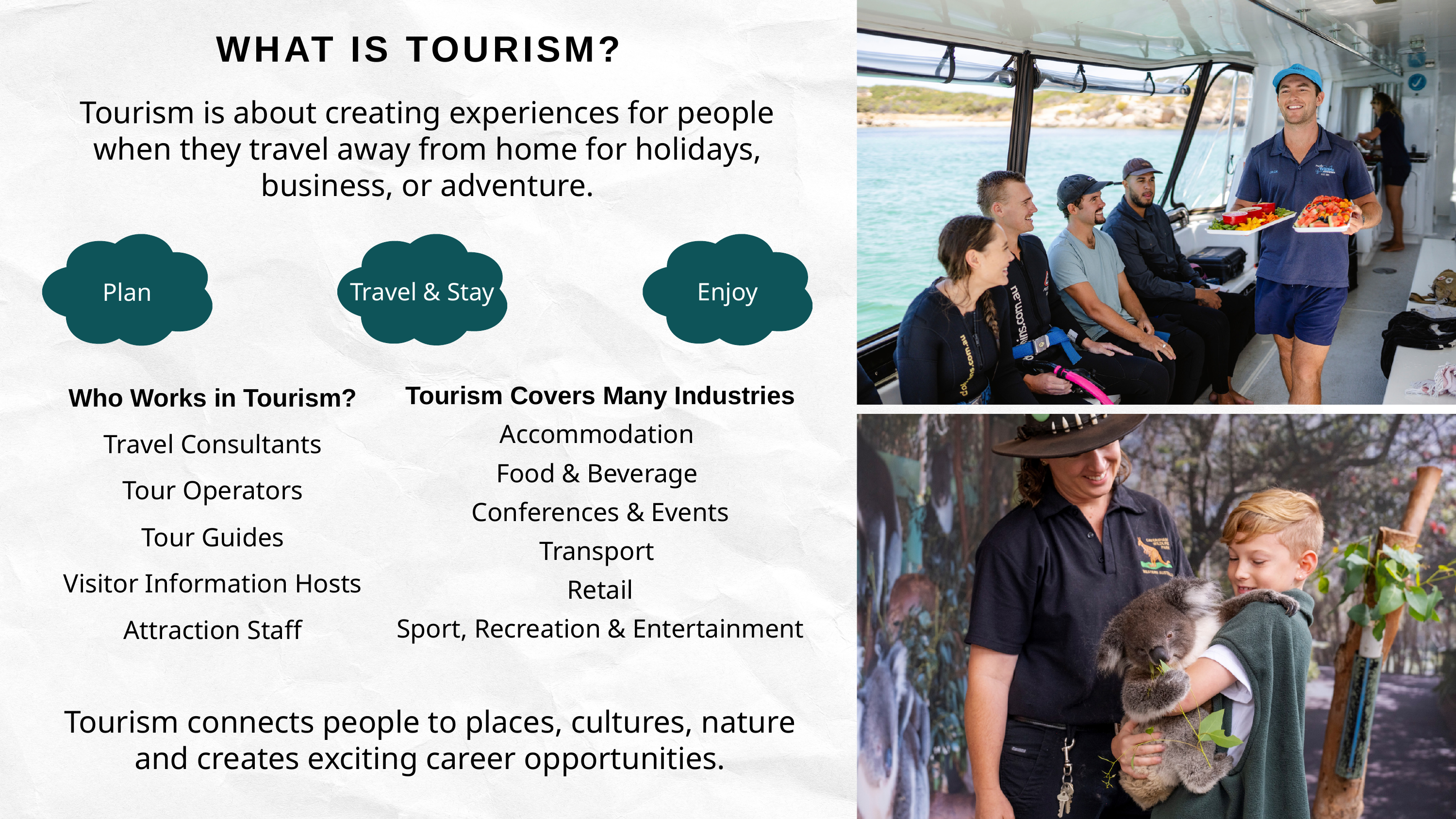

WHAT IS TOURISM?
Tourism is about creating experiences for people when they travel away from home for holidays, business, or adventure.

Plan

Travel & Stay

Enjoy
Who Works in Tourism?
Travel Consultants
Tour Operators
Tour Guides
Visitor Information Hosts
Attraction Staff
Tourism Covers Many Industries
Accommodation
Food & Beverage
Conferences & Events
Transport
Retail
Sport, Recreation & Entertainment

Tourism connects people to places, cultures, nature and creates exciting career opportunities.